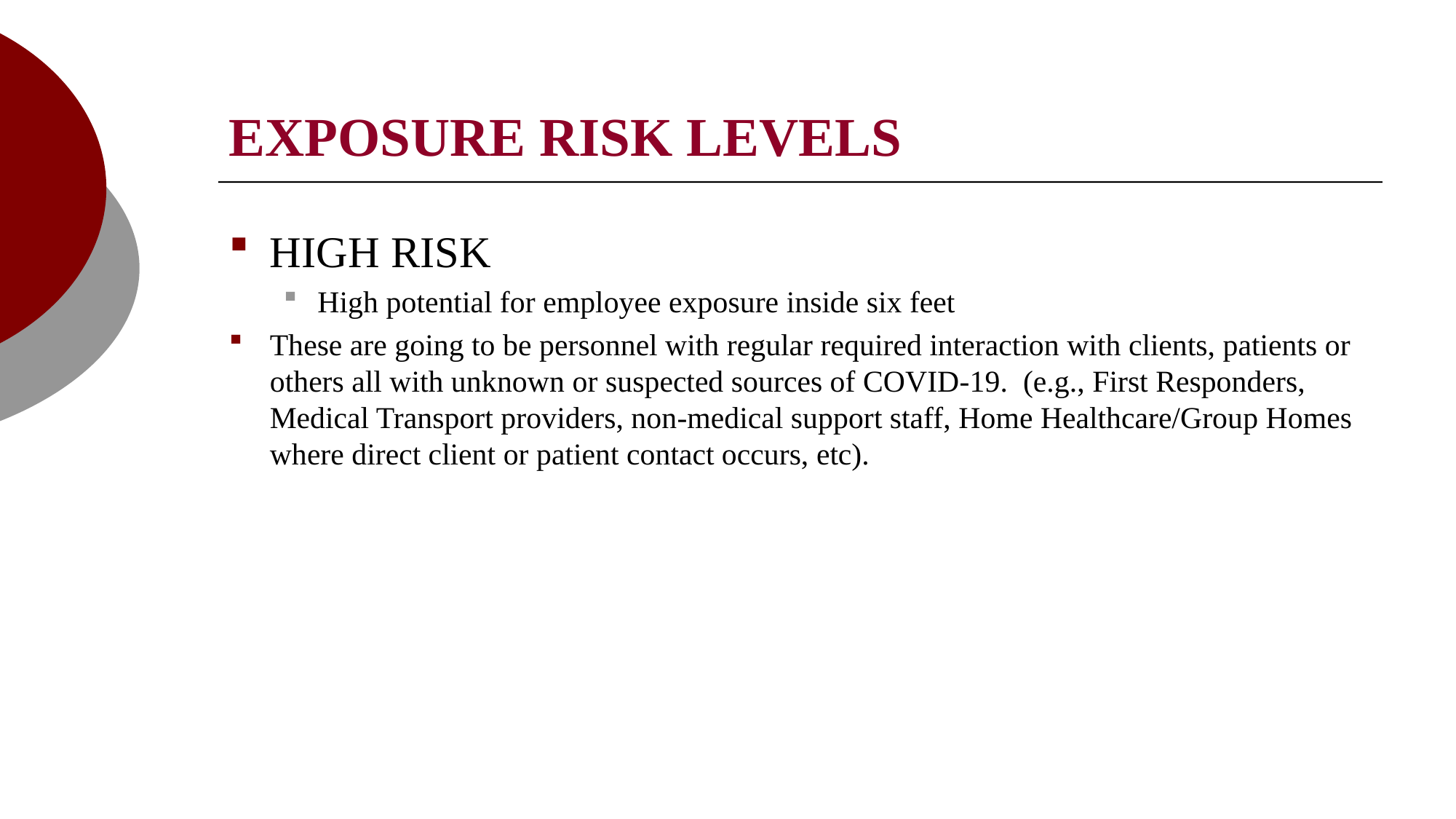

# EXPOSURE RISK LEVELS
HIGH RISK
High potential for employee exposure inside six feet
These are going to be personnel with regular required interaction with clients, patients or others all with unknown or suspected sources of COVID-19.  (e.g., First Responders, Medical Transport providers, non-medical support staff, Home Healthcare/Group Homes where direct client or patient contact occurs, etc).